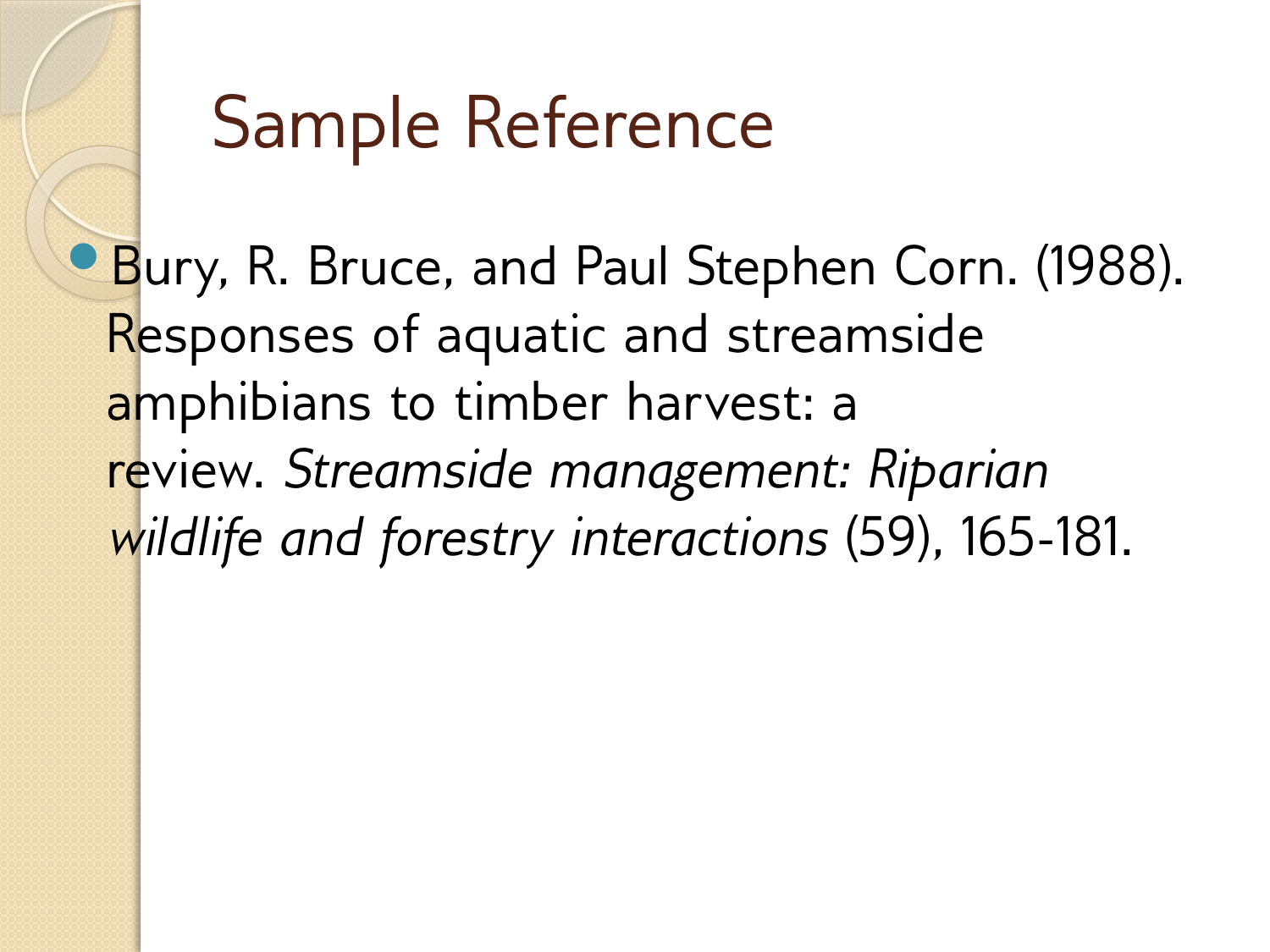

# Sample Reference
Bury, R. Bruce, and Paul Stephen Corn. (1988). Responses of aquatic and streamside amphibians to timber harvest: a review. Streamside management: Riparian wildlife and forestry interactions (59), 165-181.